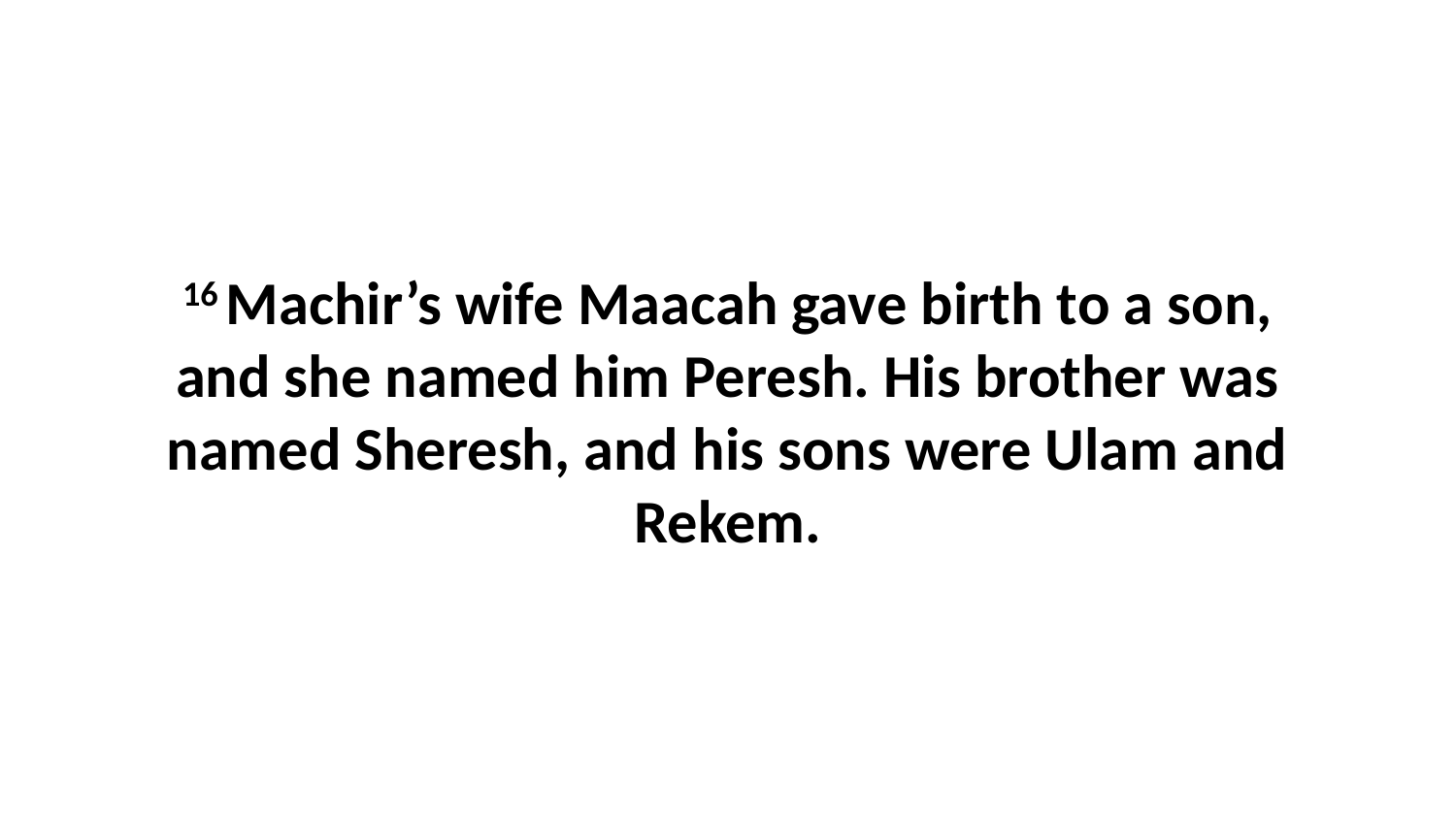

16 Machir’s wife Maacah gave birth to a son, and she named him Peresh. His brother was named Sheresh, and his sons were Ulam and Rekem.